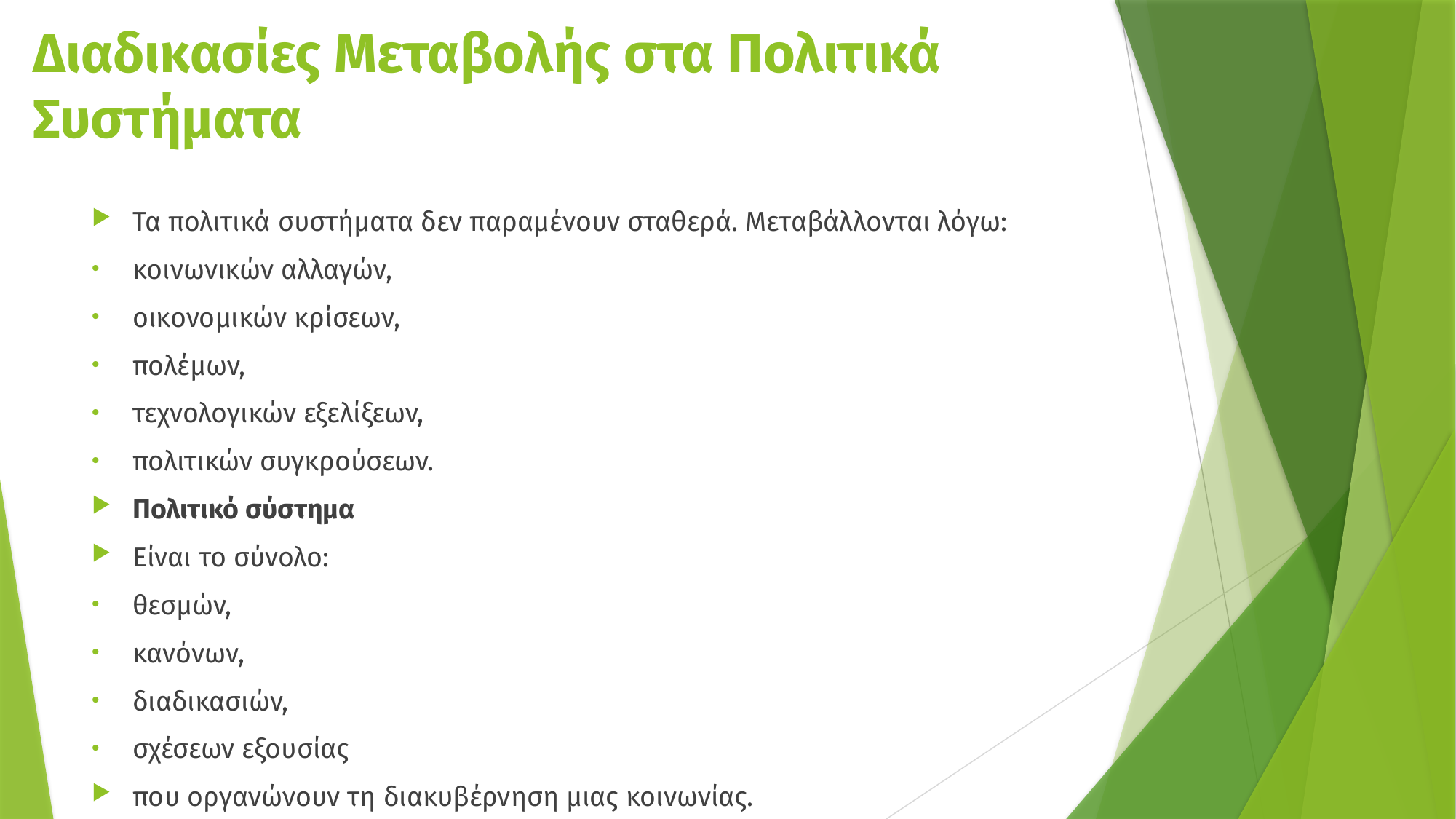

# Διαδικασίες Μεταβολής στα Πολιτικά Συστήματα
Τα πολιτικά συστήματα δεν παραμένουν σταθερά. Μεταβάλλονται λόγω:
κοινωνικών αλλαγών,
οικονομικών κρίσεων,
πολέμων,
τεχνολογικών εξελίξεων,
πολιτικών συγκρούσεων.
Πολιτικό σύστημα
Είναι το σύνολο:
θεσμών,
κανόνων,
διαδικασιών,
σχέσεων εξουσίας
που οργανώνουν τη διακυβέρνηση μιας κοινωνίας.